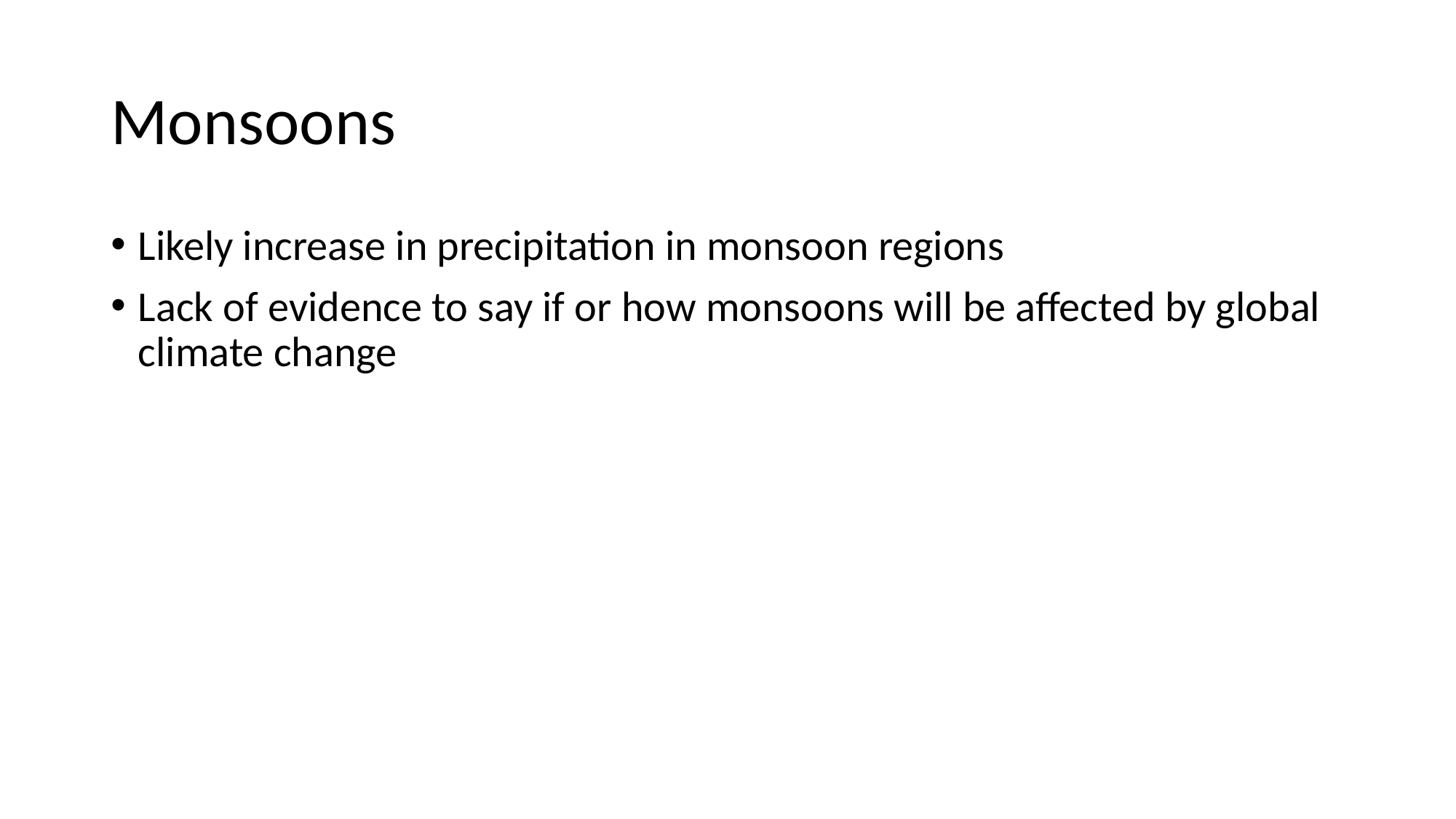

# Monsoons
Likely increase in precipitation in monsoon regions
Lack of evidence to say if or how monsoons will be affected by global climate change